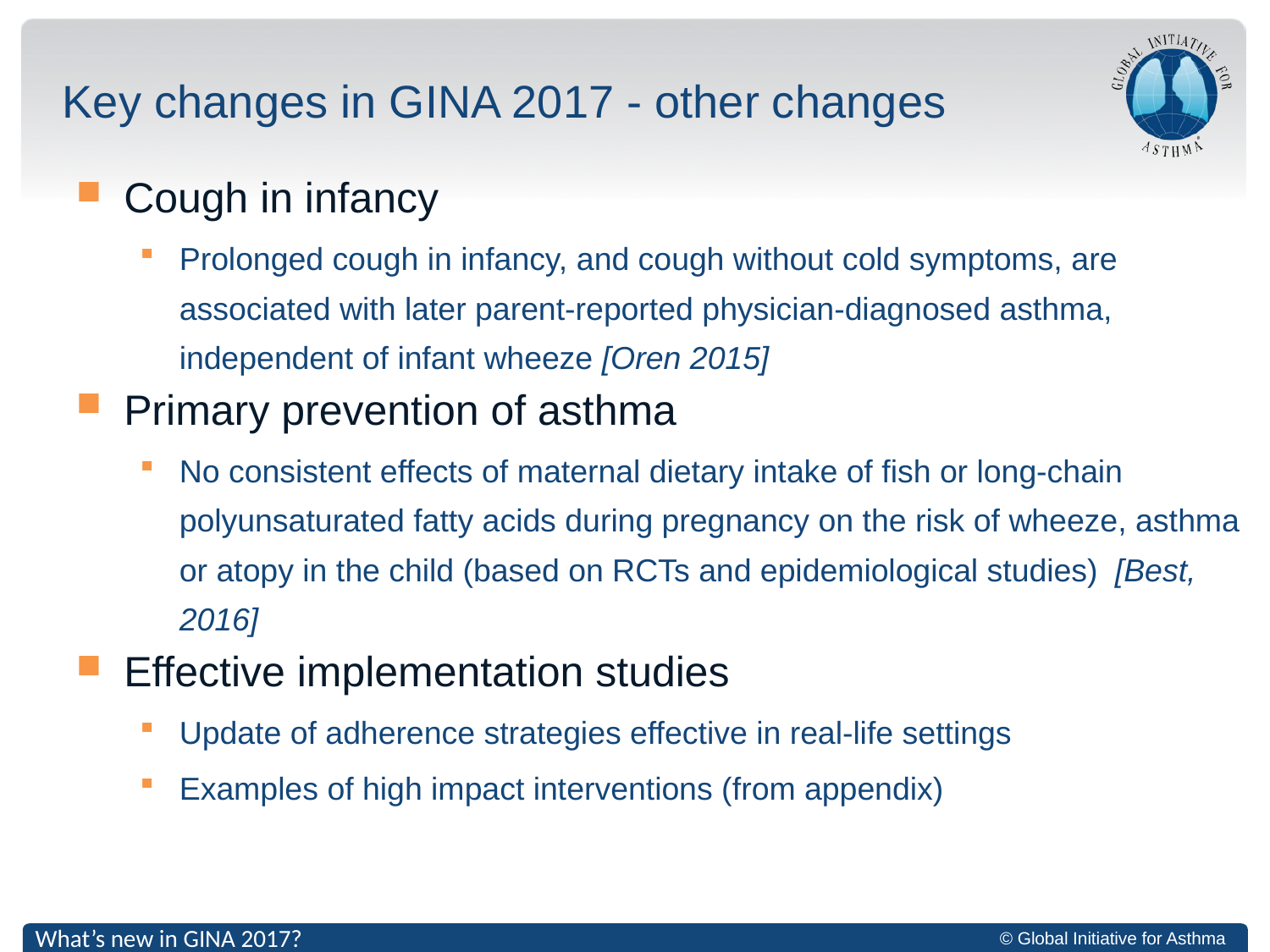

# Key changes in GINA 2017 - other changes
Cough in infancy
Prolonged cough in infancy, and cough without cold symptoms, are associated with later parent-reported physician-diagnosed asthma, independent of infant wheeze [Oren 2015]
Primary prevention of asthma
No consistent effects of maternal dietary intake of fish or long-chain polyunsaturated fatty acids during pregnancy on the risk of wheeze, asthma or atopy in the child (based on RCTs and epidemiological studies)  [Best, 2016]
Effective implementation studies
Update of adherence strategies effective in real-life settings
Examples of high impact interventions (from appendix)
What’s new in GINA 2017?